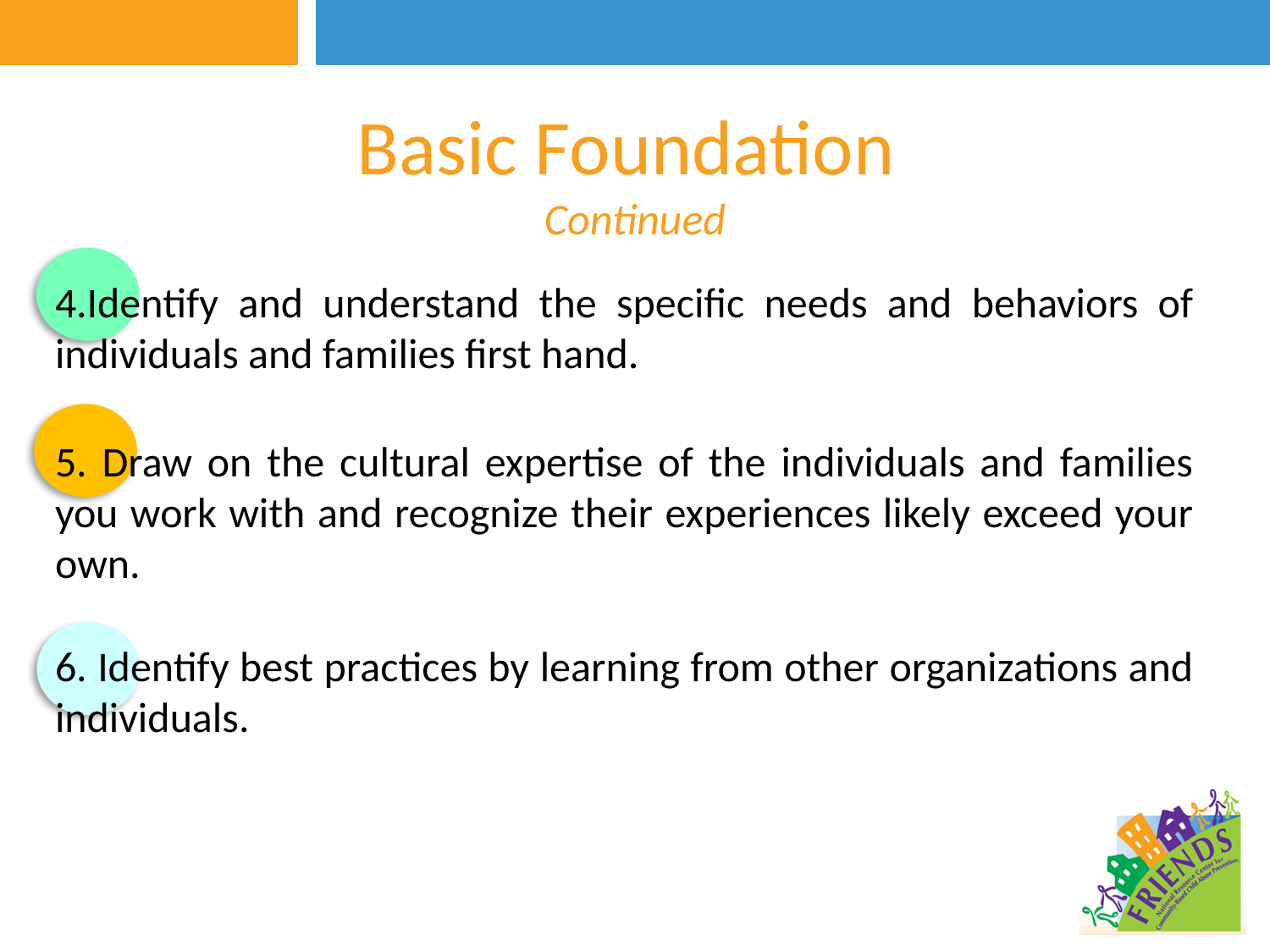

# Basic Foundation Continued

4.Identify and understand the specific needs and behaviors of individuals and families first hand.

5. Draw on the cultural expertise of the individuals and families you work with and recognize their experiences likely exceed your own.

6. Identify best practices by learning from other organizations and individuals.